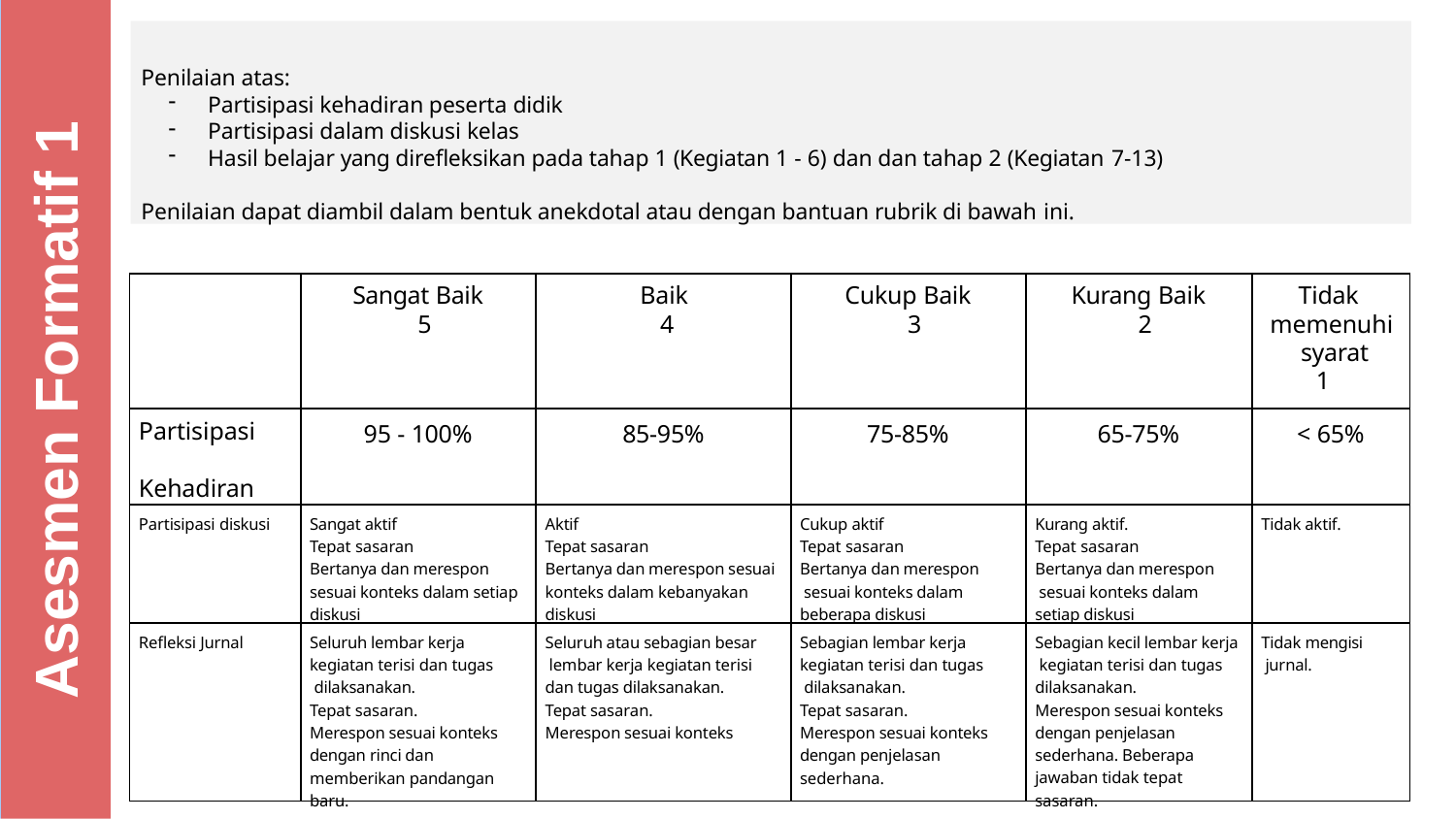

Penilaian atas:
Partisipasi kehadiran peserta didik
Partisipasi dalam diskusi kelas
Hasil belajar yang direﬂeksikan pada tahap 1 (Kegiatan 1 - 6) dan dan tahap 2 (Kegiatan 7-13)
Penilaian dapat diambil dalam bentuk anekdotal atau dengan bantuan rubrik di bawah ini.
Asesmen Formatif 1
|  | Sangat Baik 5 | Baik 4 | Cukup Baik 3 | Kurang Baik 2 | Tidak memenuhi syarat 1 |
| --- | --- | --- | --- | --- | --- |
| Partisipasi Kehadiran | 95 - 100% | 85-95% | 75-85% | 65-75% | < 65% |
| Partisipasi diskusi | Sangat aktif Tepat sasaran Bertanya dan merespon sesuai konteks dalam setiap diskusi | Aktif Tepat sasaran Bertanya dan merespon sesuai konteks dalam kebanyakan diskusi | Cukup aktif Tepat sasaran Bertanya dan merespon sesuai konteks dalam beberapa diskusi | Kurang aktif. Tepat sasaran Bertanya dan merespon sesuai konteks dalam setiap diskusi | Tidak aktif. |
| Reﬂeksi Jurnal | Seluruh lembar kerja kegiatan terisi dan tugas dilaksanakan. Tepat sasaran. Merespon sesuai konteks dengan rinci dan memberikan pandangan baru. | Seluruh atau sebagian besar lembar kerja kegiatan terisi dan tugas dilaksanakan. Tepat sasaran. Merespon sesuai konteks | Sebagian lembar kerja kegiatan terisi dan tugas dilaksanakan. Tepat sasaran. Merespon sesuai konteks dengan penjelasan sederhana. | Sebagian kecil lembar kerja kegiatan terisi dan tugas dilaksanakan. Merespon sesuai konteks dengan penjelasan sederhana. Beberapa jawaban tidak tepat sasaran. | Tidak mengisi jurnal. |